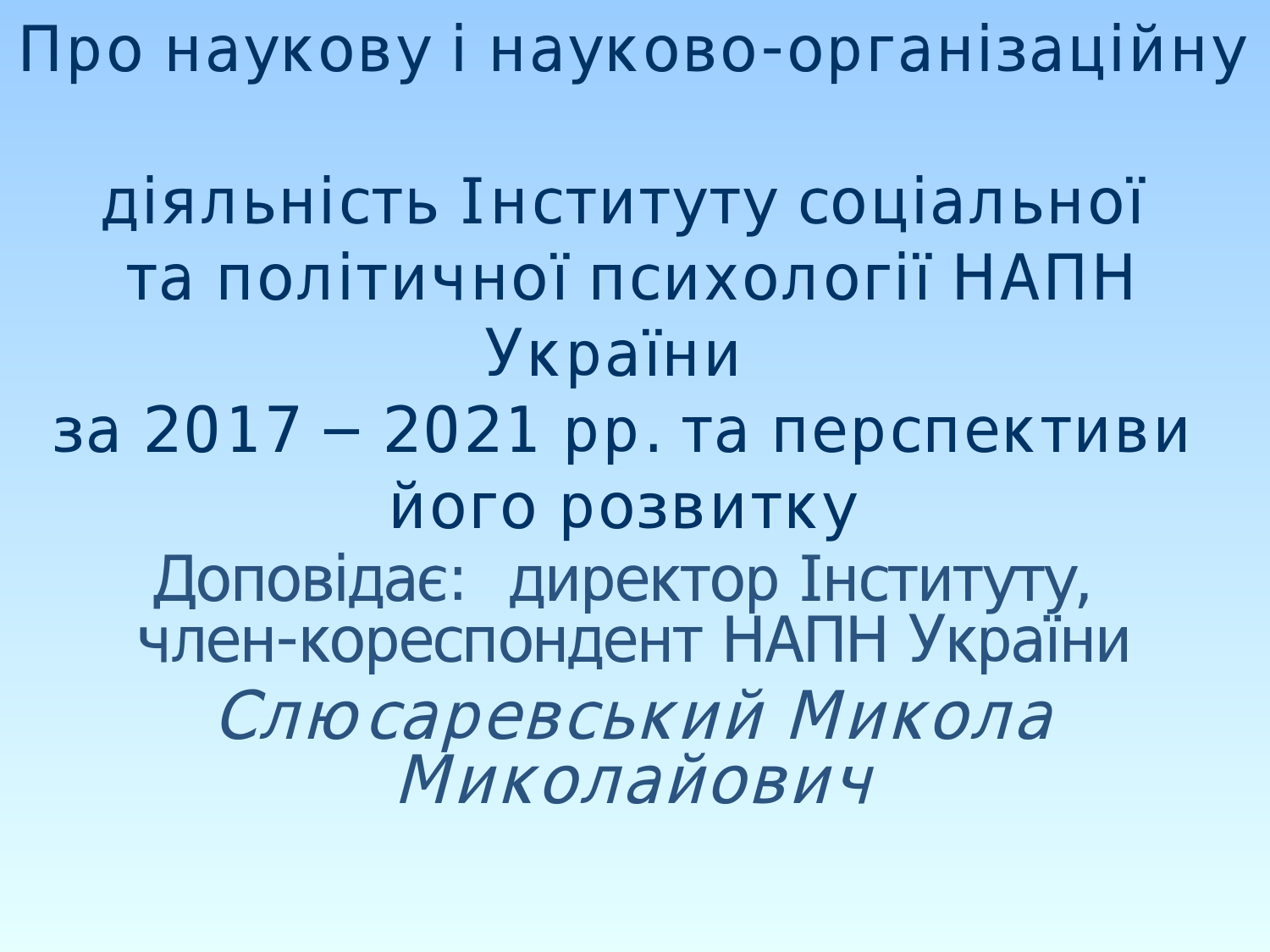

# Про наукову і науково-організаційну діяльність Інституту соціальної та політичної психології НАПН України за 2017 – 2021 рр. та перспективи його розвитку
Доповідає:  директор Інституту,
член-кореспондент НАПН України
Слюсаревський Микола Миколайович